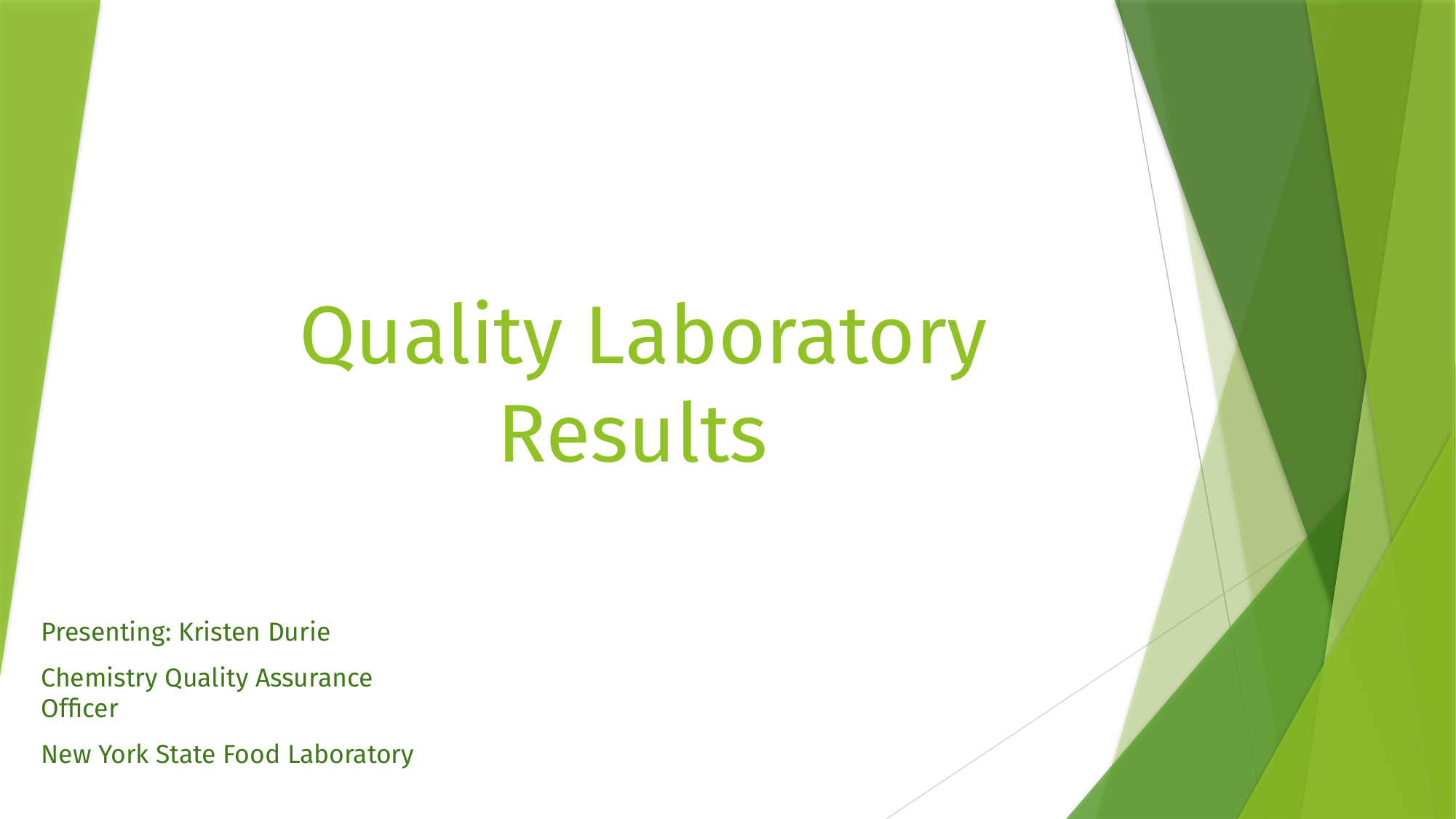

# Quality Laboratory Results
Presenting: Kristen Durie
Chemistry Quality Assurance Officer
New York State Food Laboratory